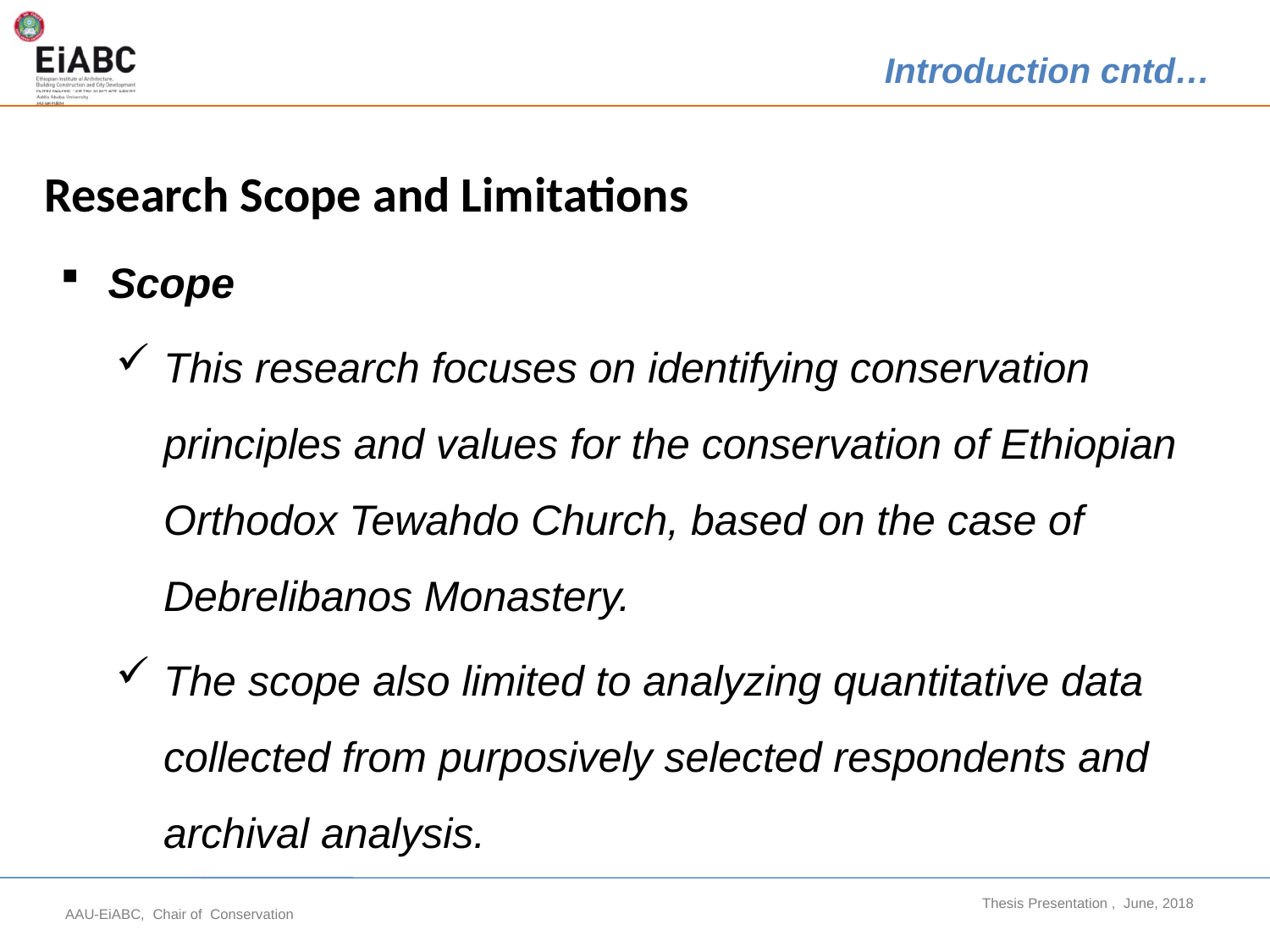

Introduction cntd…
Research Scope and Limitations
Scope
This research focuses on identifying conservation principles and values for the conservation of Ethiopian Orthodox Tewahdo Church, based on the case of Debrelibanos Monastery.
The scope also limited to analyzing quantitative data collected from purposively selected respondents and archival analysis.